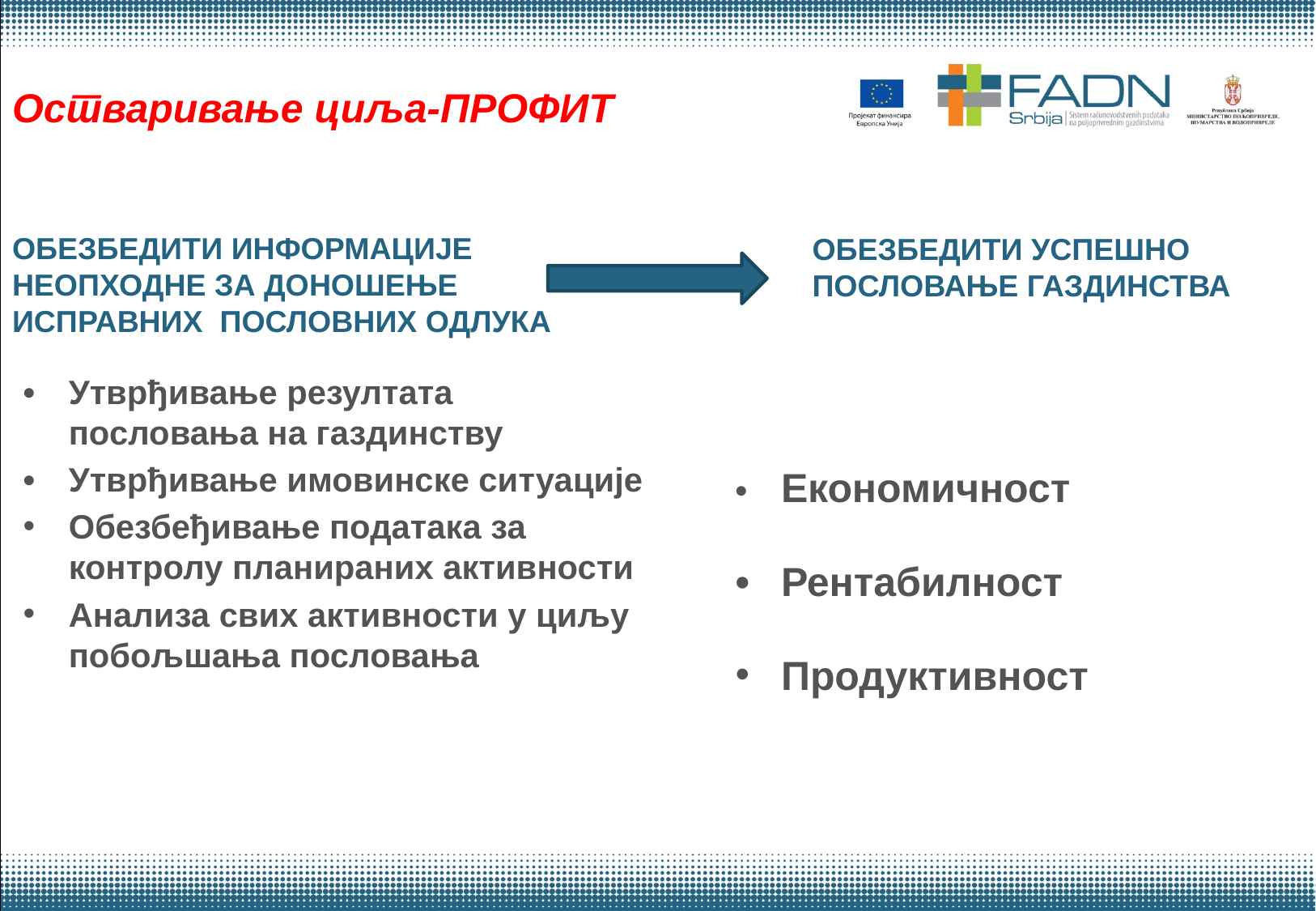

# Остваривање циља-ПРОФИТ

ОБЕЗБЕДИТИ ИНФОРМАЦИЈЕ НЕОПХОДНЕ ЗА ДОНОШЕЊЕ ИСПРАВНИХ  ПОСЛОВНИХ ОДЛУКА
ОБЕЗБЕДИТИ УСПЕШНО ПОСЛОВАЊЕ ГАЗДИНСТВА

•	Утврђивање резултата пословања на газдинству
•	Утврђивање имовинске ситуације
Обезбеђивање података за контролу планираних активности
Анализа свих активности у циљу побољшања пословања

•	Економичност

•	Рентабилност

Продуктивност